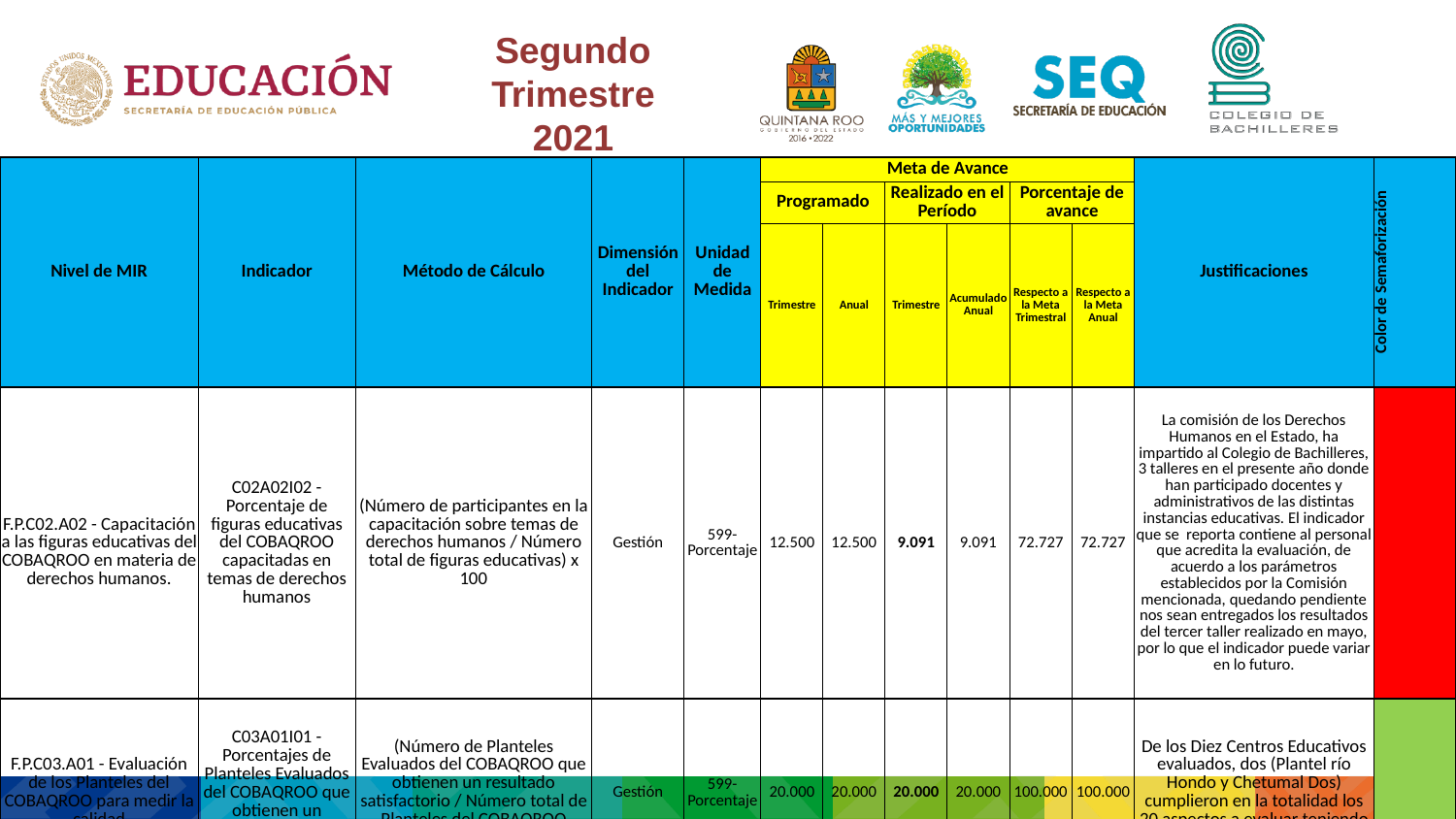

Segundo Trimestre 2021
| Nivel de MIR | Indicador | Método de Cálculo | Dimensión del Indicador | Unidad de Medida | Meta de Avance |  |  |  |  |  | Justificaciones | Color de Semaforización |
| --- | --- | --- | --- | --- | --- | --- | --- | --- | --- | --- | --- | --- |
|  |  |  |  |  | Programado |  | Realizado en el Período |  | Porcentaje de avance |  |  |  |
|  |  |  |  |  | Trimestre | Anual | Trimestre | Acumulado Anual | Respecto a la Meta Trimestral | Respecto a la Meta Anual |  |  |
| F.P.C02.A02 - Capacitación a las figuras educativas del COBAQROO en materia de derechos humanos. | C02A02I02 - Porcentaje de figuras educativas del COBAQROO capacitadas en temas de derechos humanos | (Número de participantes en la capacitación sobre temas de derechos humanos / Número total de figuras educativas) x 100 | Gestión | 599-Porcentaje | 12.500 | 12.500 | 9.091 | 9.091 | 72.727 | 72.727 | La comisión de los Derechos Humanos en el Estado, ha impartido al Colegio de Bachilleres, 3 talleres en el presente año donde han participado docentes y administrativos de las distintas instancias educativas. El indicador que se reporta contiene al personal que acredita la evaluación, de acuerdo a los parámetros establecidos por la Comisión mencionada, quedando pendiente nos sean entregados los resultados del tercer taller realizado en mayo, por lo que el indicador puede variar en lo futuro. |  |
| F.P.C03.A01 - Evaluación de los Planteles del COBAQROO para medir la calidad | C03A01I01 - Porcentajes de Planteles Evaluados del COBAQROO que obtienen un resultado satisfactorio | (Número de Planteles Evaluados del COBAQROO que obtienen un resultado satisfactorio / Número total de Planteles del COBAQROO Evaluados) x 100 | Gestión | 599-Porcentaje | 20.000 | 20.000 | 20.000 | 20.000 | 100.000 | 100.000 | De los Diez Centros Educativos evaluados, dos (Plantel río Hondo y Chetumal Dos) cumplieron en la totalidad los 20 aspectos a evaluar teniendo un resultado satisfactorio. |  |